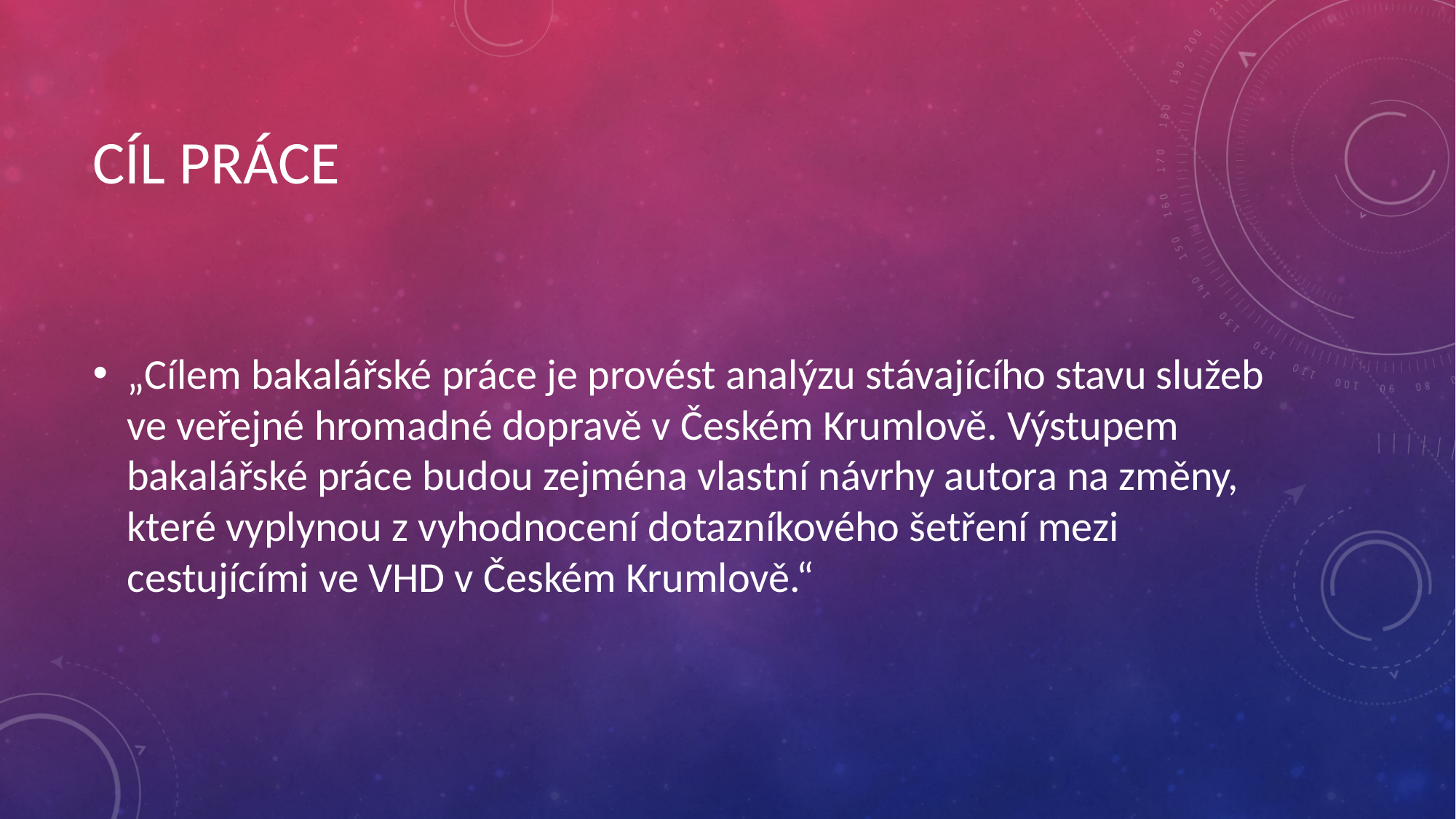

# Cíl práce
„Cílem bakalářské práce je provést analýzu stávajícího stavu služeb ve veřejné hromadné dopravě v Českém Krumlově. Výstupem bakalářské práce budou zejména vlastní návrhy autora na změny, které vyplynou z vyhodnocení dotazníkového šetření mezi cestujícími ve VHD v Českém Krumlově.“